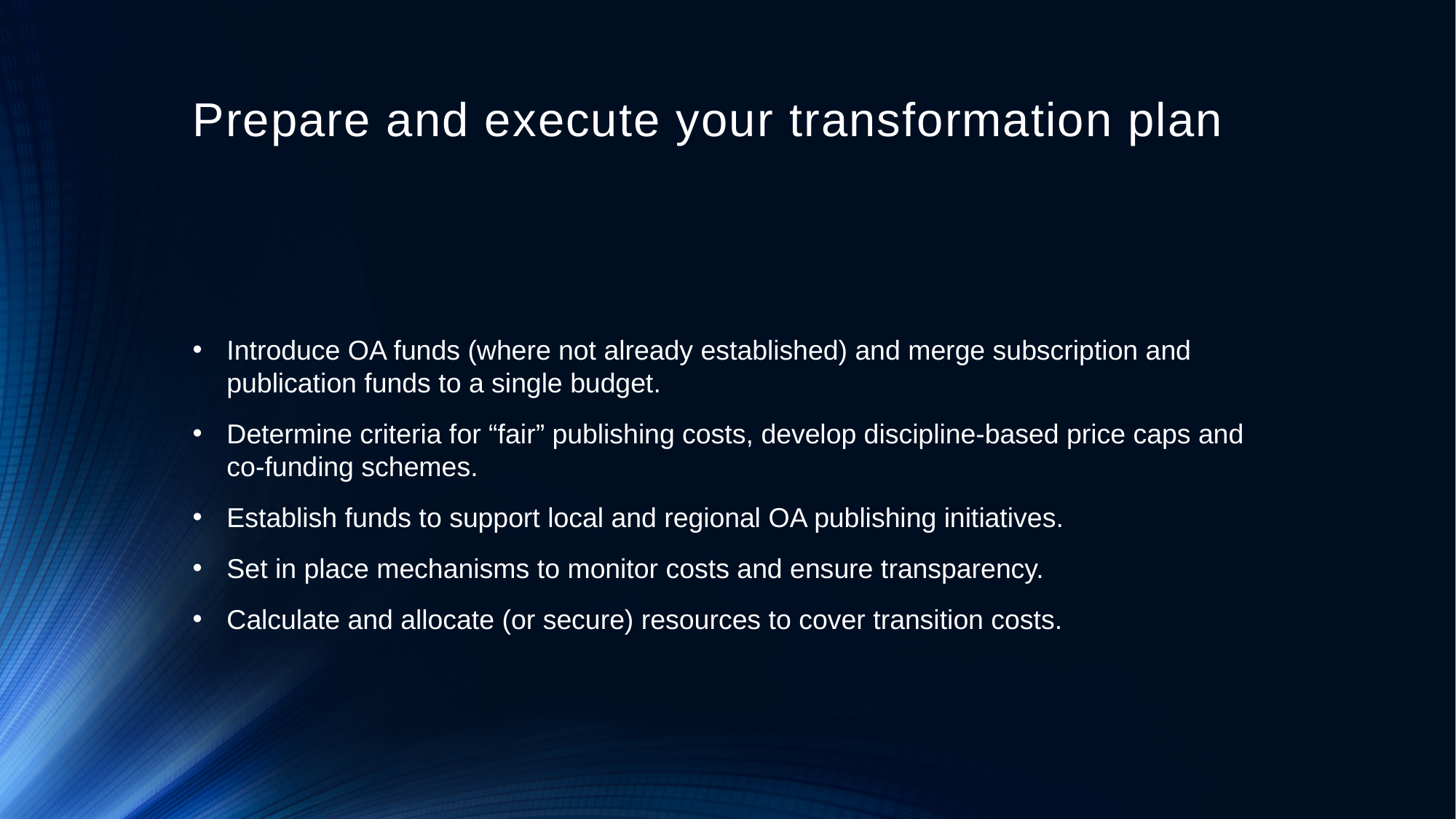

# Prepare and execute your transformation plan
Introduce OA funds (where not already established) and merge subscription and publication funds to a single budget.
Determine criteria for “fair” publishing costs, develop discipline-based price caps and co-funding schemes.
Establish funds to support local and regional OA publishing initiatives.
Set in place mechanisms to monitor costs and ensure transparency.
Calculate and allocate (or secure) resources to cover transition costs.